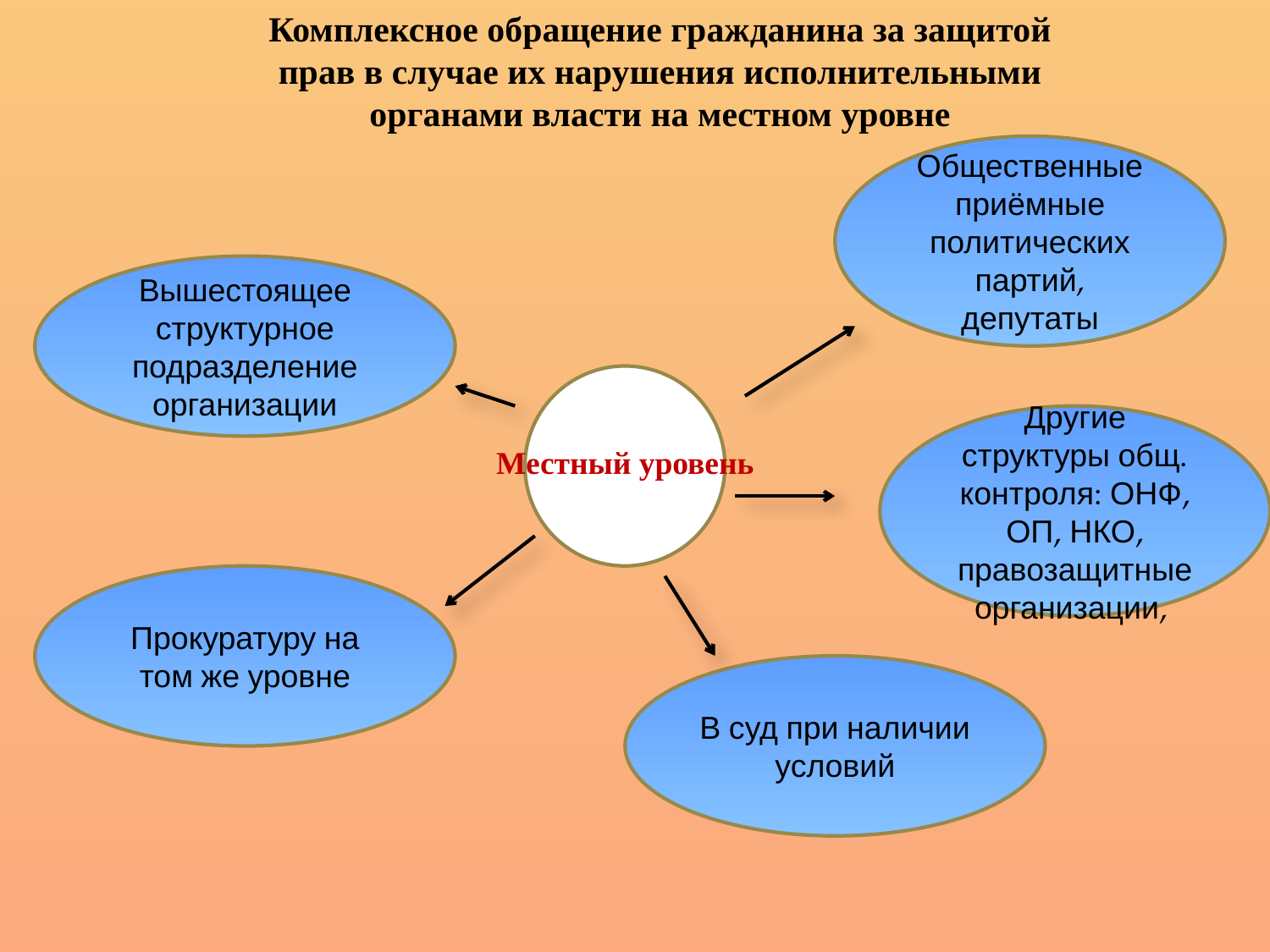

Комплексное обращение гражданина за защитой прав в случае их нарушения исполнительными органами власти на местном уровне
Общественные приёмные политических партий, депутаты
Вышестоящее структурное подразделение организации

Другие структуры общ. контроля: ОНФ, ОП, НКО, правозащитные организации,
Местный уровень
Прокуратуру на том же уровне
В суд при наличии условий